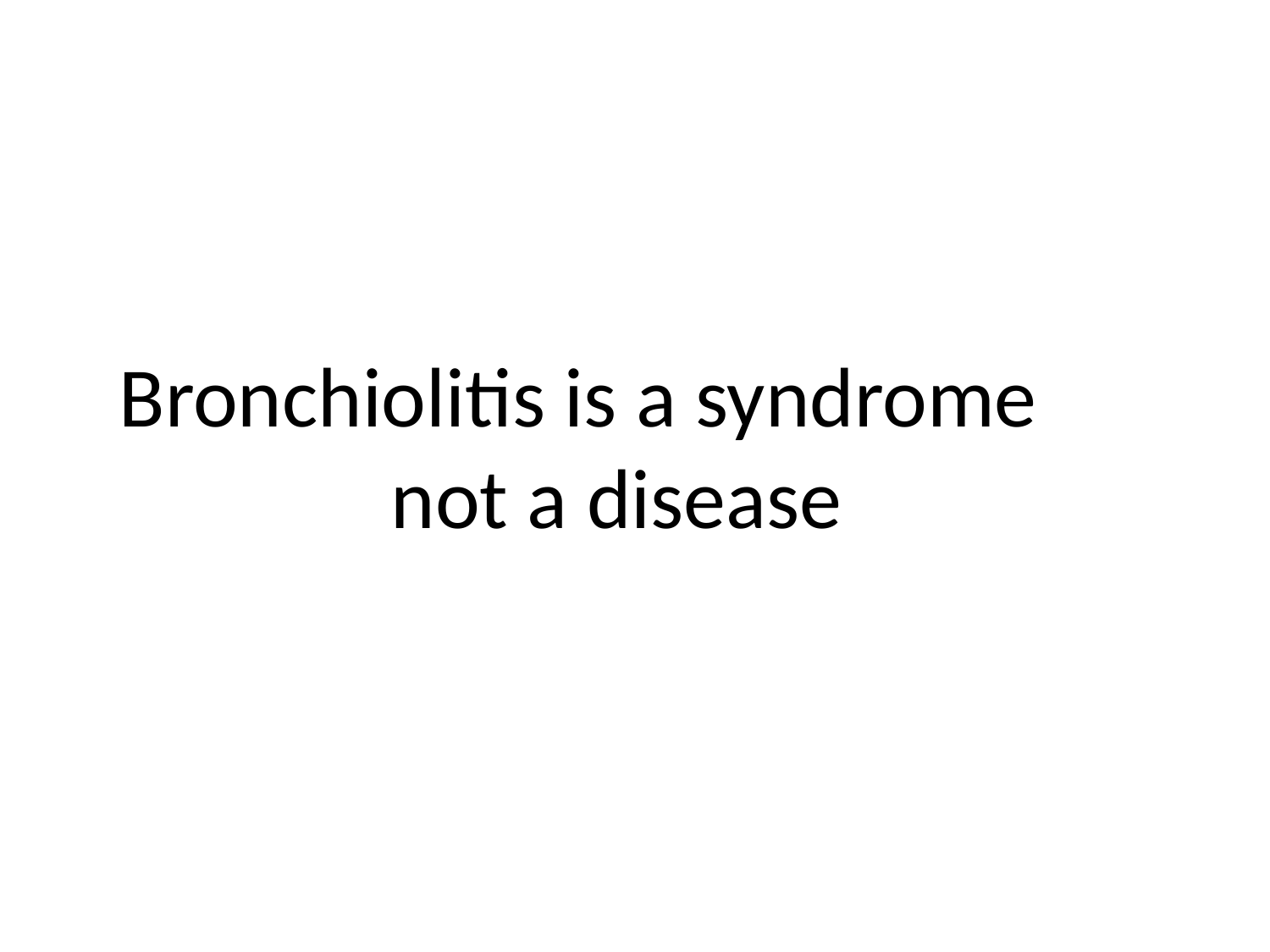

#
Bronchiolitis is a syndrome     not a disease